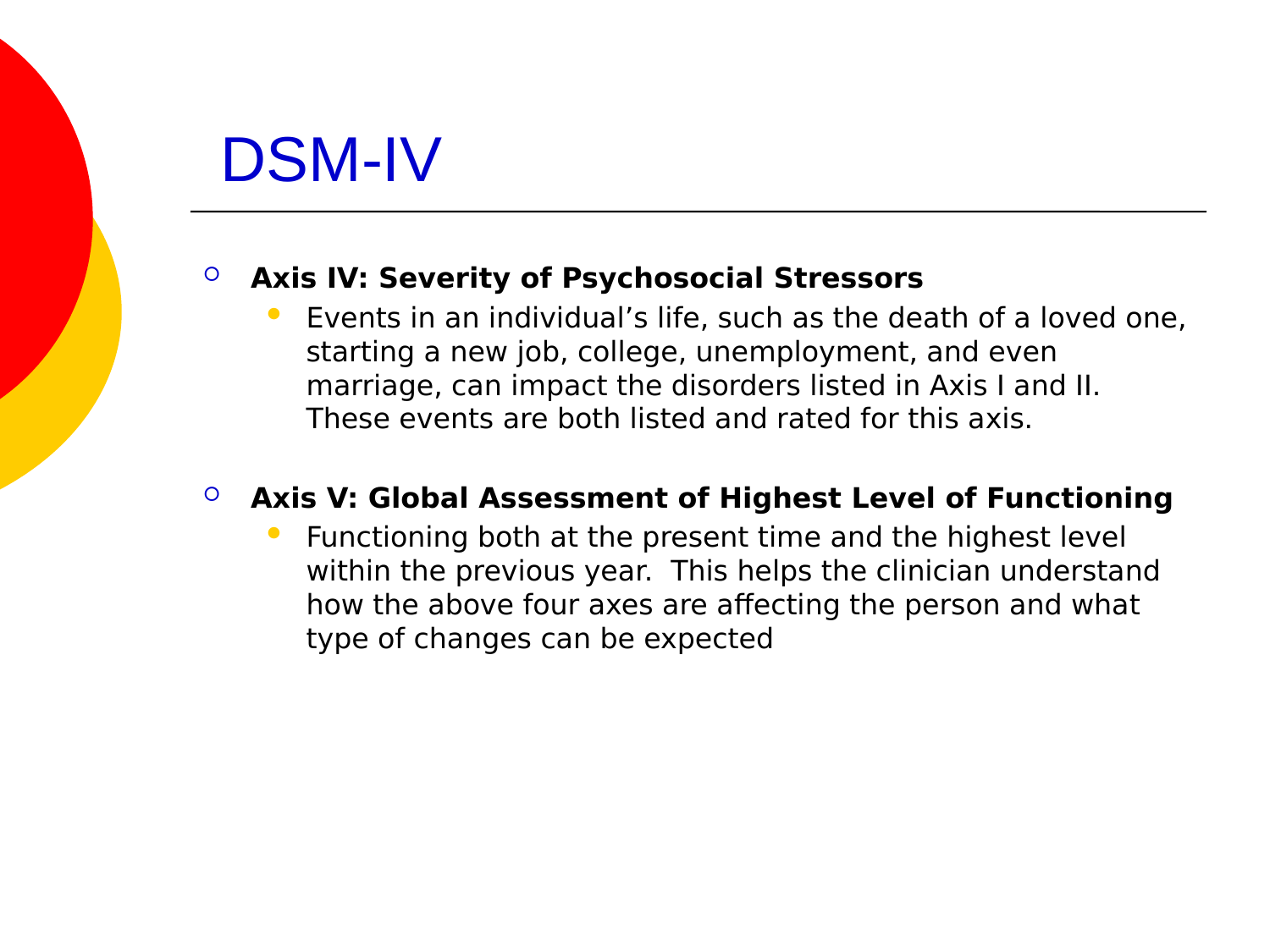

# DSM-IV
Axis IV: Severity of Psychosocial Stressors
Events in an individual’s life, such as the death of a loved one, starting a new job, college, unemployment, and even marriage, can impact the disorders listed in Axis I and II.  These events are both listed and rated for this axis.

Axis V: Global Assessment of Highest Level of Functioning
Functioning both at the present time and the highest level within the previous year.  This helps the clinician understand how the above four axes are affecting the person and what type of changes can be expected